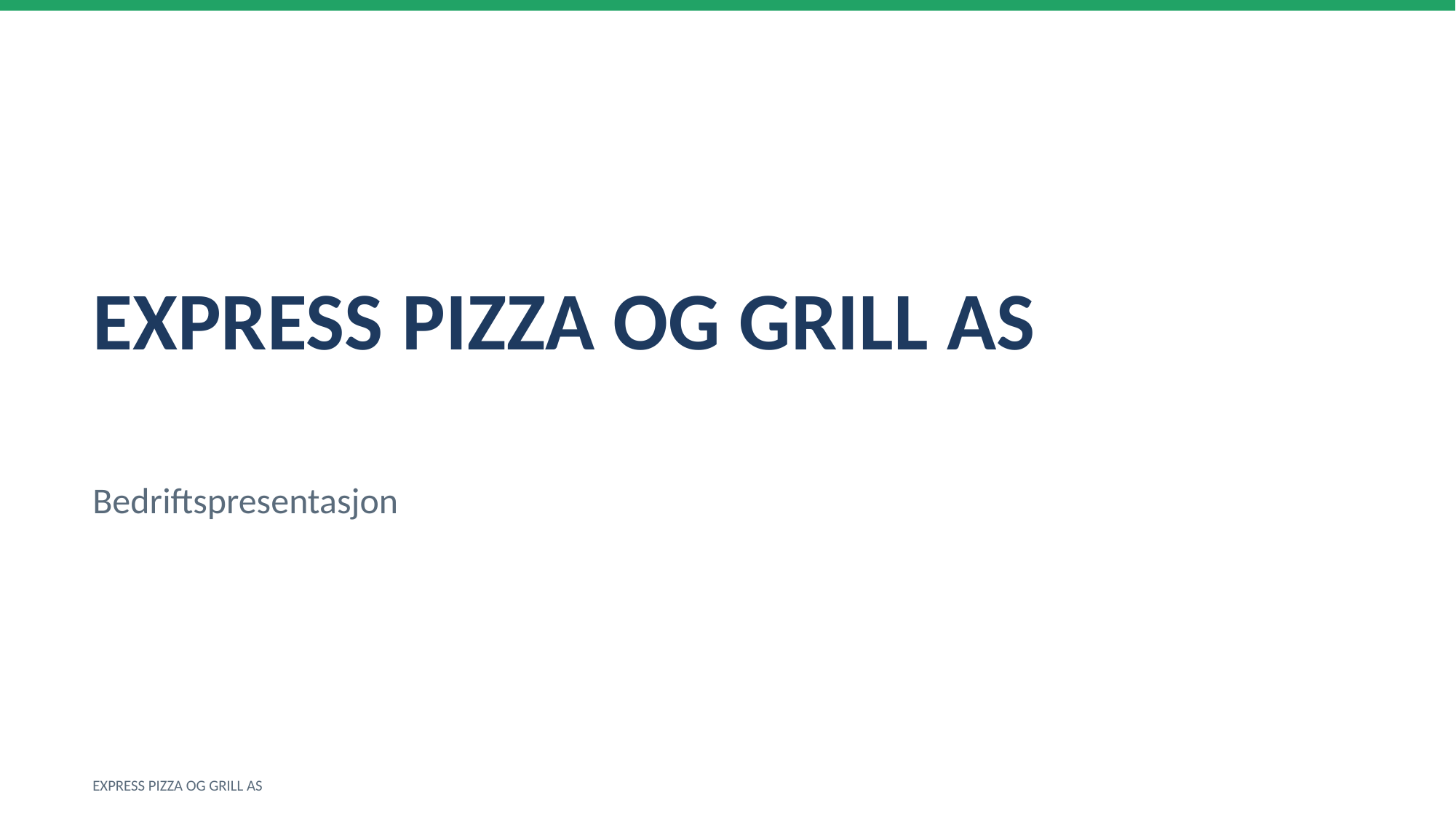

EXPRESS PIZZA OG GRILL AS
Bedriftspresentasjon
EXPRESS PIZZA OG GRILL AS